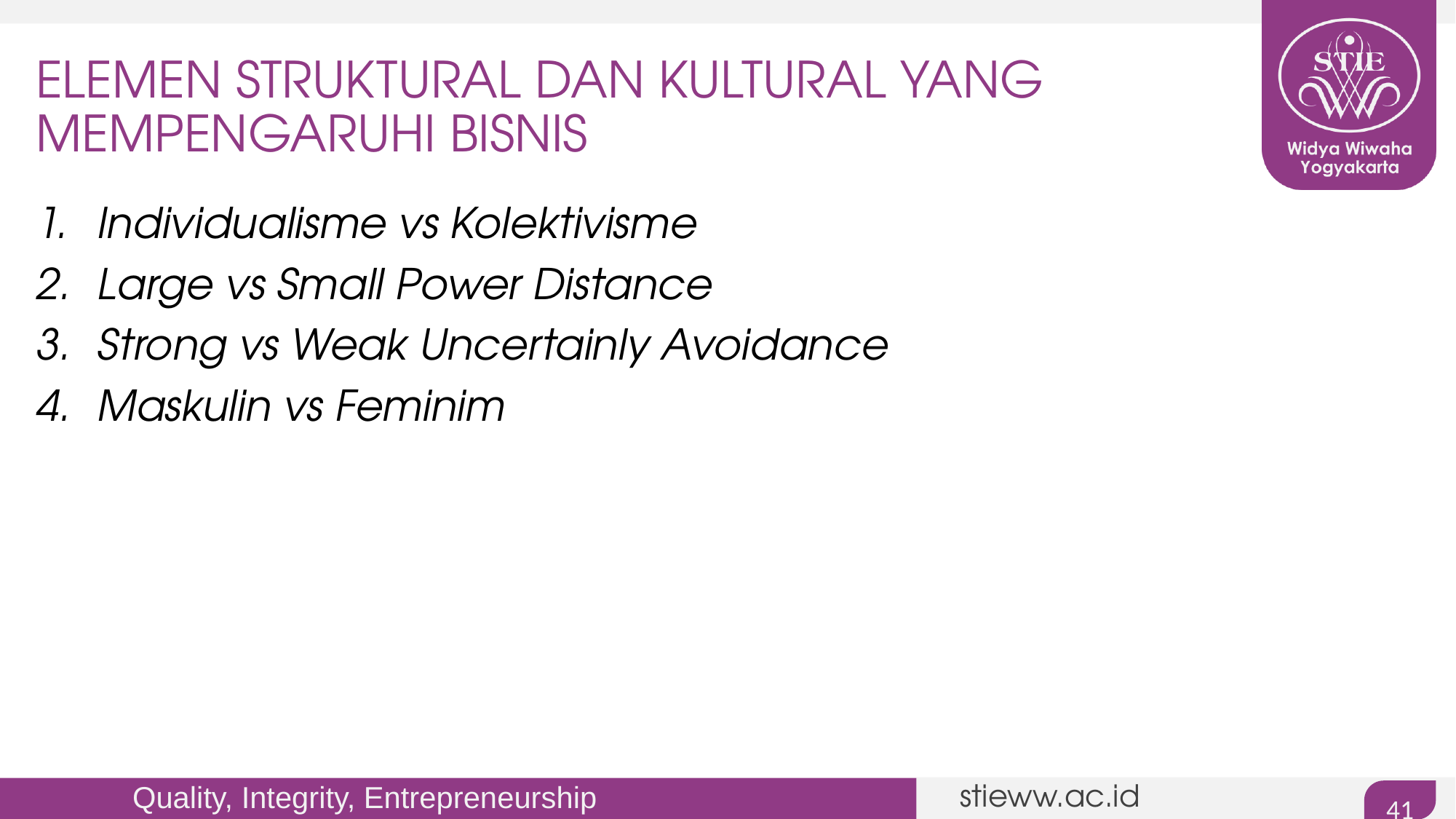

# ELEMEN STRUKTURAL DAN KULTURAL YANG MEMPENGARUHI BISNIS
Individualisme vs Kolektivisme
Large vs Small Power Distance
Strong vs Weak Uncertainly Avoidance
Maskulin vs Feminim